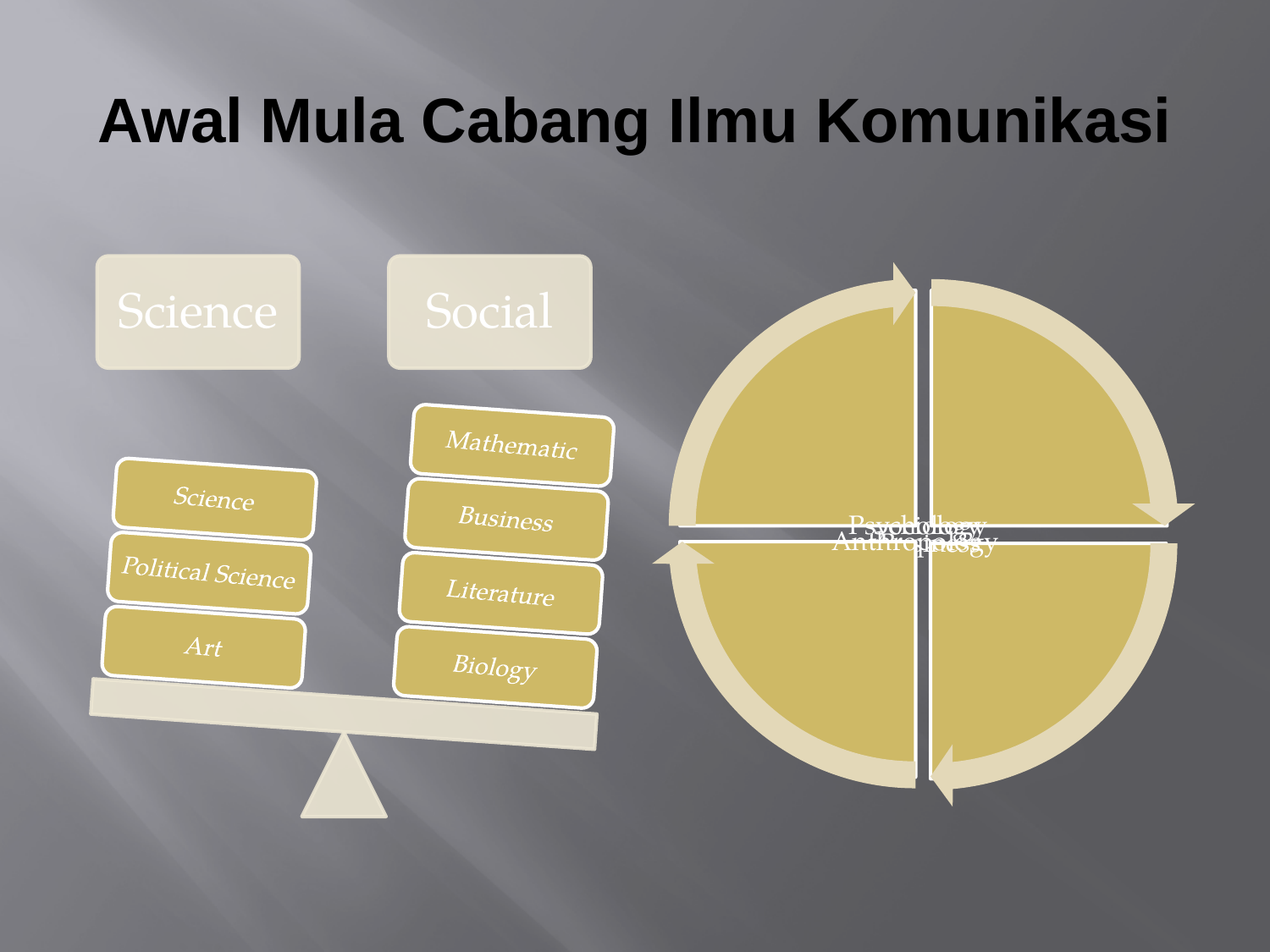

# Awal Mula Cabang Ilmu Komunikasi
Science
Social
Biology
Literature
Business
Mathematic
Art
Political Science
Science
Sociology
Business
Anthropology
Psychology